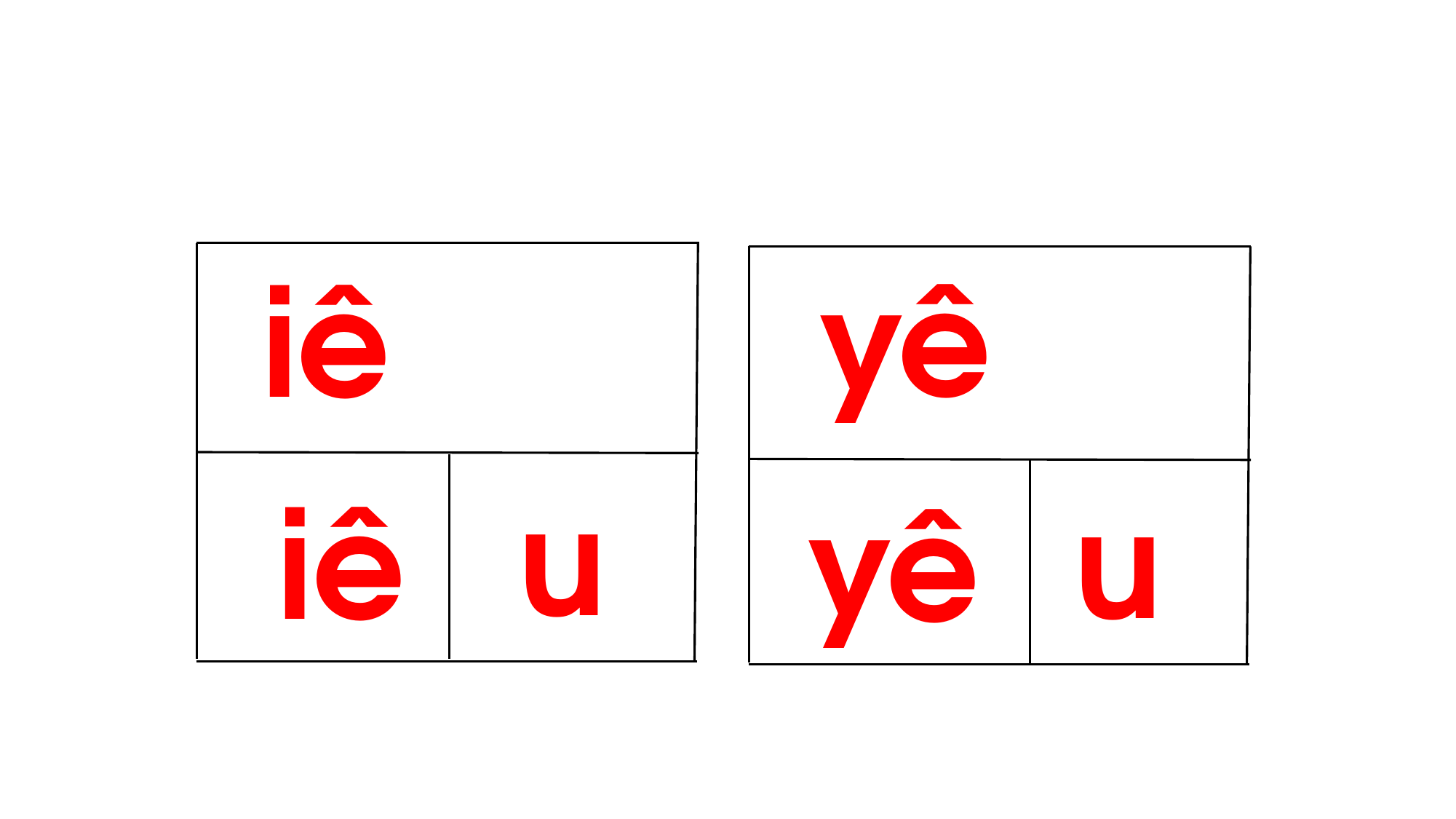

u
                            u
yê
iê
 yê
 u
 u
  iê